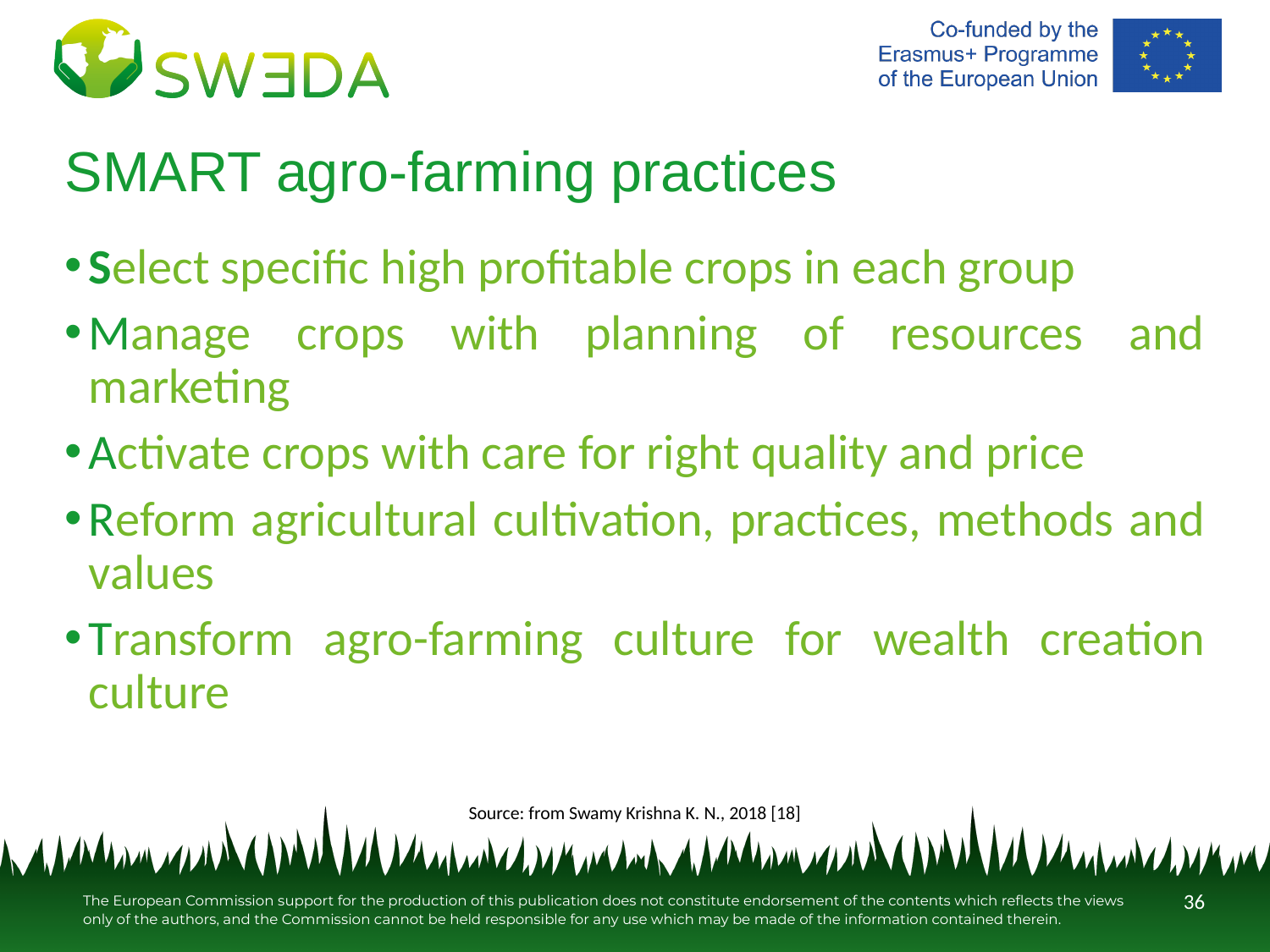

# SMART agro-farming practices
Select specific high profitable crops in each group
Manage crops with planning of resources and marketing
Activate crops with care for right quality and price
Reform agricultural cultivation, practices, methods and values
Transform agro-farming culture for wealth creation culture
Source: from Swamy Krishna K. N., 2018 [18]
36